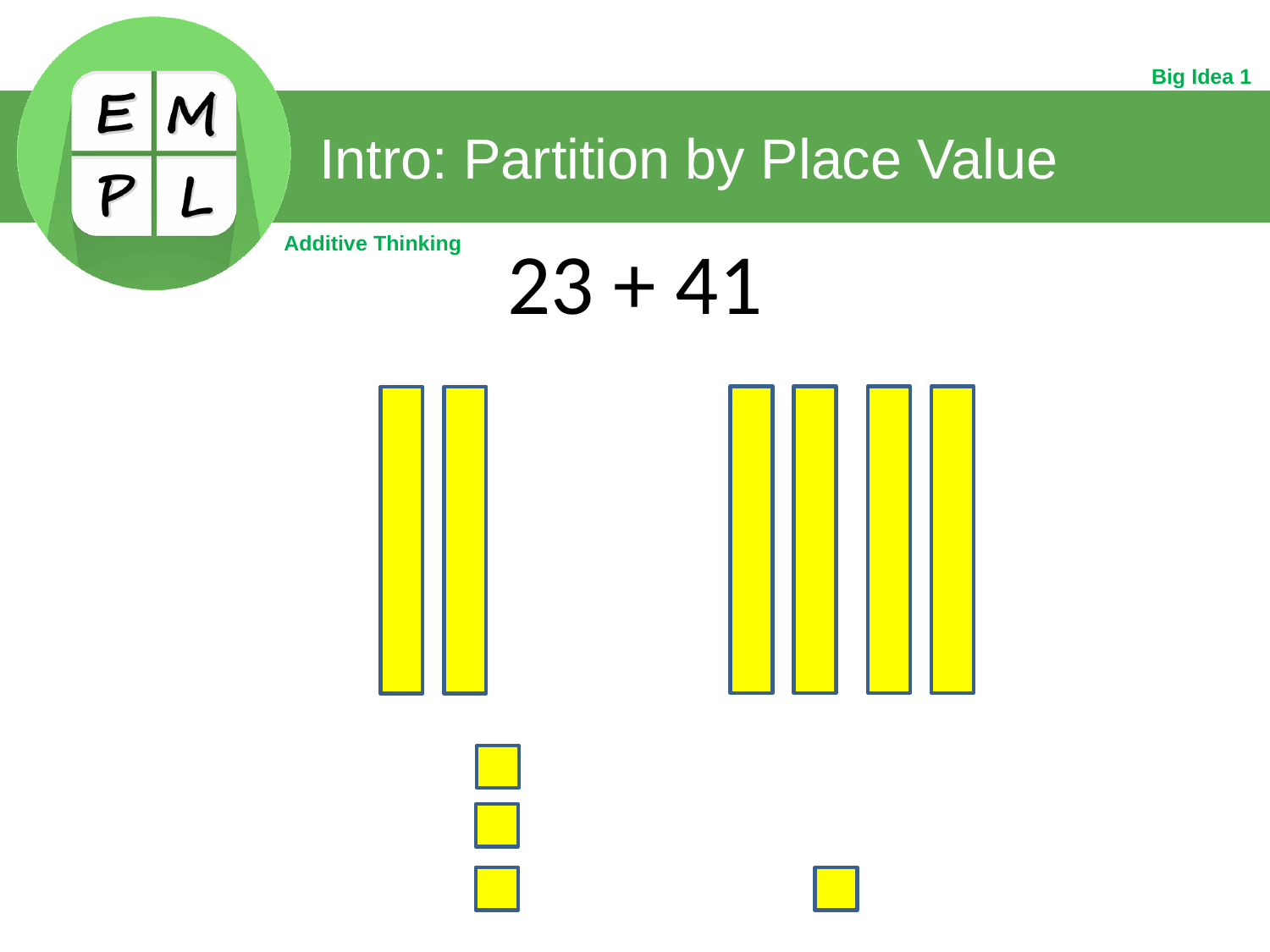

# Intro: Partition by Place Value
23 + 41